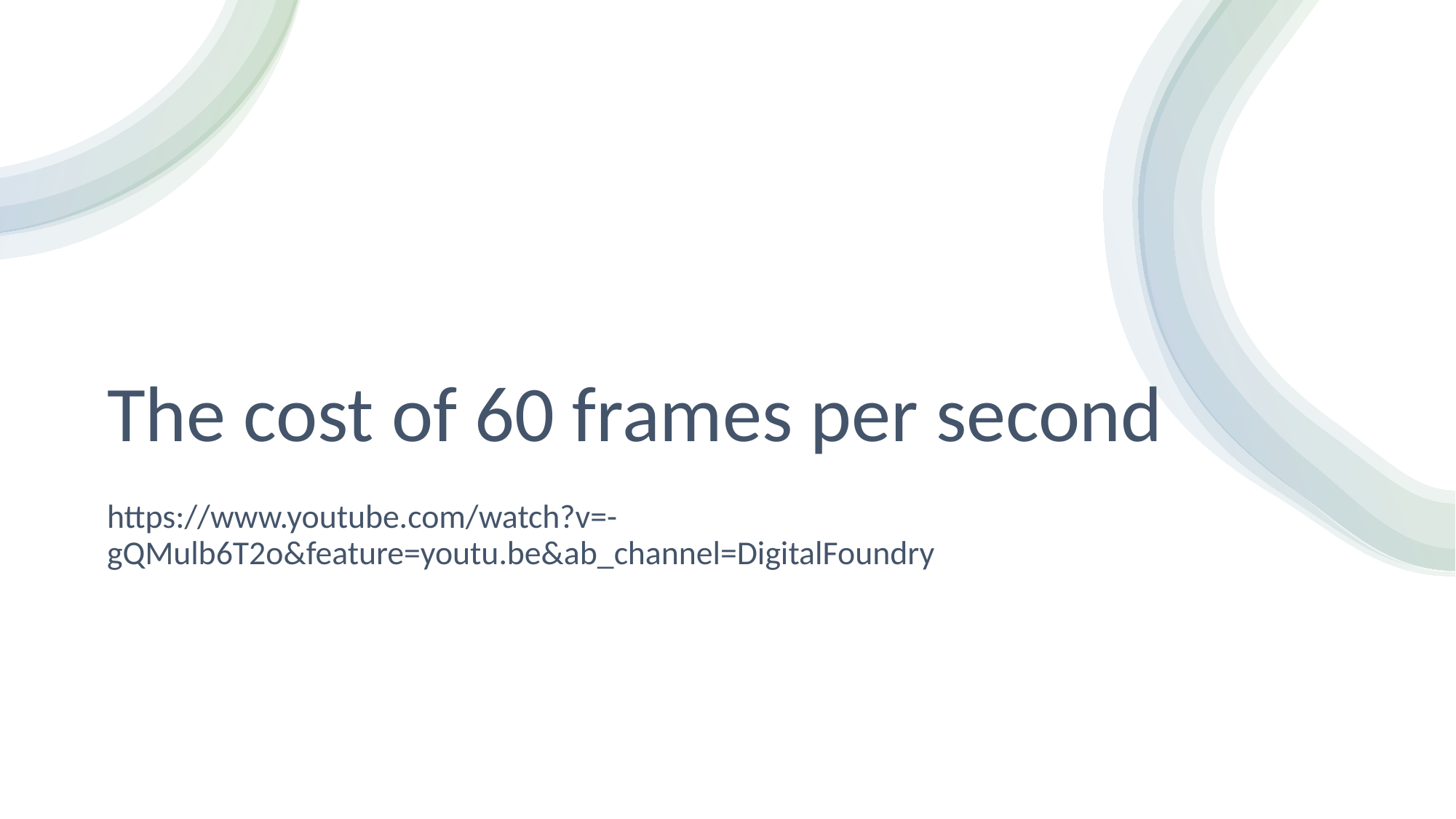

# The cost of 60 frames per second
https://www.youtube.com/watch?v=-gQMulb6T2o&feature=youtu.be&ab_channel=DigitalFoundry